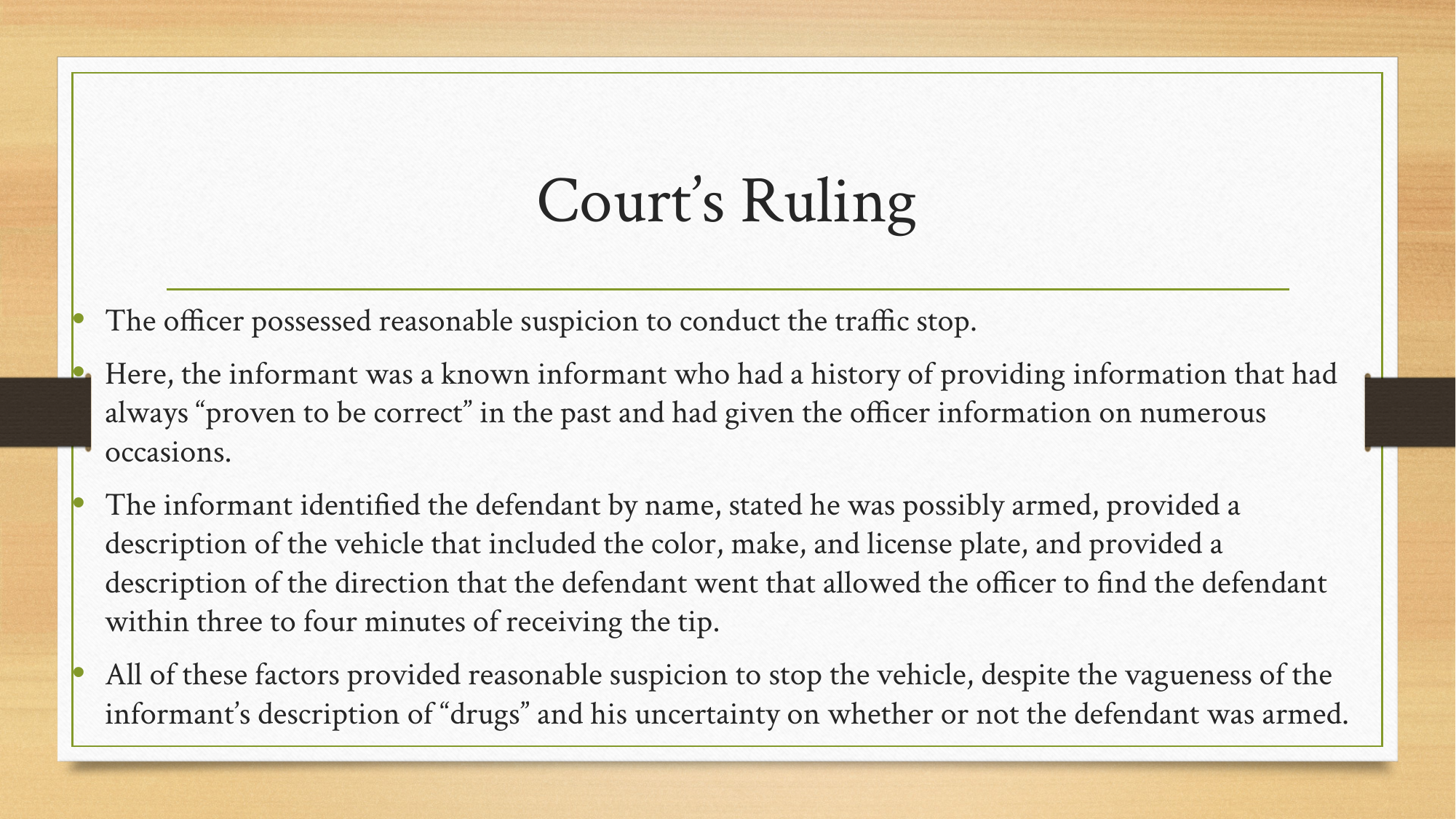

# Court’s Ruling
The officer possessed reasonable suspicion to conduct the traffic stop.
Here, the informant was a known informant who had a history of providing information that had always “proven to be correct” in the past and had given the officer information on numerous occasions.
The informant identified the defendant by name, stated he was possibly armed, provided a description of the vehicle that included the color, make, and license plate, and provided a description of the direction that the defendant went that allowed the officer to find the defendant within three to four minutes of receiving the tip.
All of these factors provided reasonable suspicion to stop the vehicle, despite the vagueness of the informant’s description of “drugs” and his uncertainty on whether or not the defendant was armed.